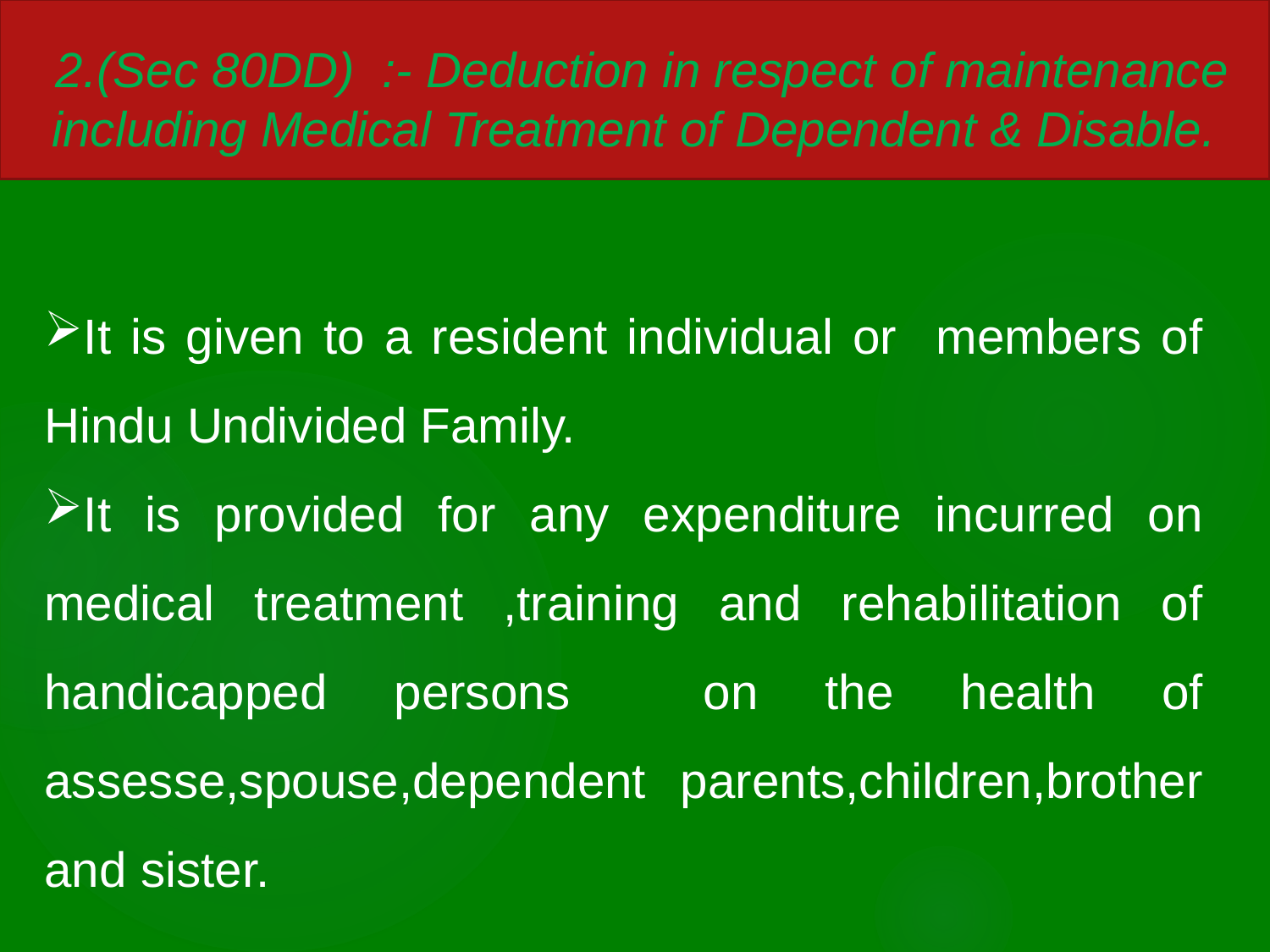

2.(Sec 80DD)  :- Deduction in respect of maintenance including Medical Treatment of Dependent & Disable.

It is given to a resident individual or  members of Hindu Undivided Family.
It is provided for any expenditure incurred on medical treatment ,training and rehabilitation of handicapped persons  on the health of assesse,spouse,dependent parents,children,brother and sister.